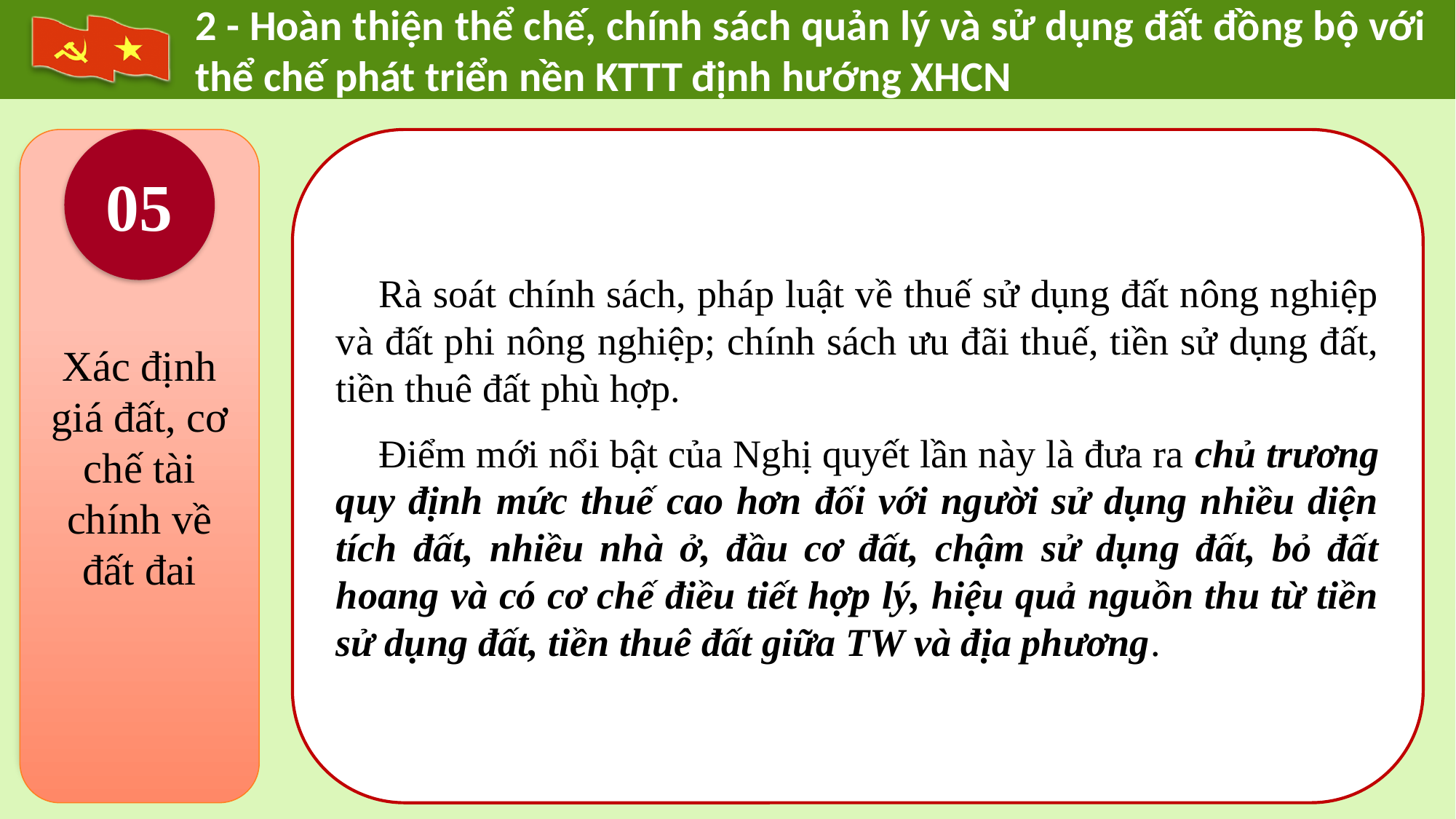

2 - Hoàn thiện thể chế, chính sách quản lý và sử dụng đất đồng bộ với thể chế phát triển nền KTTT định hướng XHCN
Xác định giá đất, cơ chế tài chính về đất đai
05
Rà soát chính sách, pháp luật về thuế sử dụng đất nông nghiệp và đất phi nông nghiệp; chính sách ưu đãi thuế, tiền sử dụng đất, tiền thuê đất phù hợp.
Điểm mới nổi bật của Nghị quyết lần này là đưa ra chủ trương quy định mức thuế cao hơn đối với người sử dụng nhiều diện tích đất, nhiều nhà ở, đầu cơ đất, chậm sử dụng đất, bỏ đất hoang và có cơ chế điều tiết hợp lý, hiệu quả nguồn thu từ tiền sử dụng đất, tiền thuê đất giữa TW và địa phương.